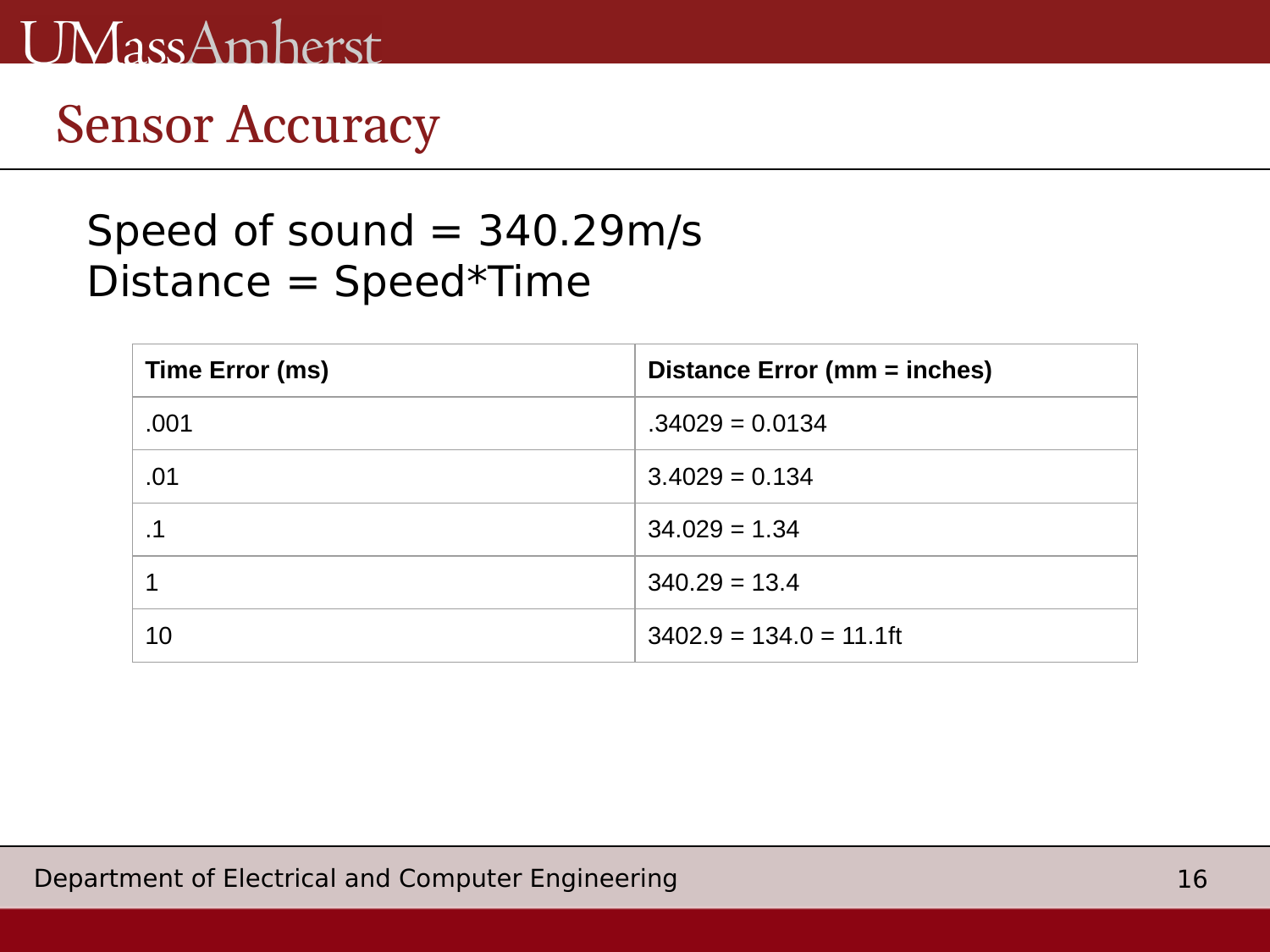

# Sensor Accuracy
Speed of sound = 340.29m/s
Distance = Speed*Time
| Time Error (ms) | Distance Error (mm = inches) |
| --- | --- |
| .001 | .34029 = 0.0134 |
| .01 | 3.4029 = 0.134 |
| .1 | 34.029 = 1.34 |
| 1 | 340.29 = 13.4 |
| 10 | 3402.9 = 134.0 = 11.1ft |